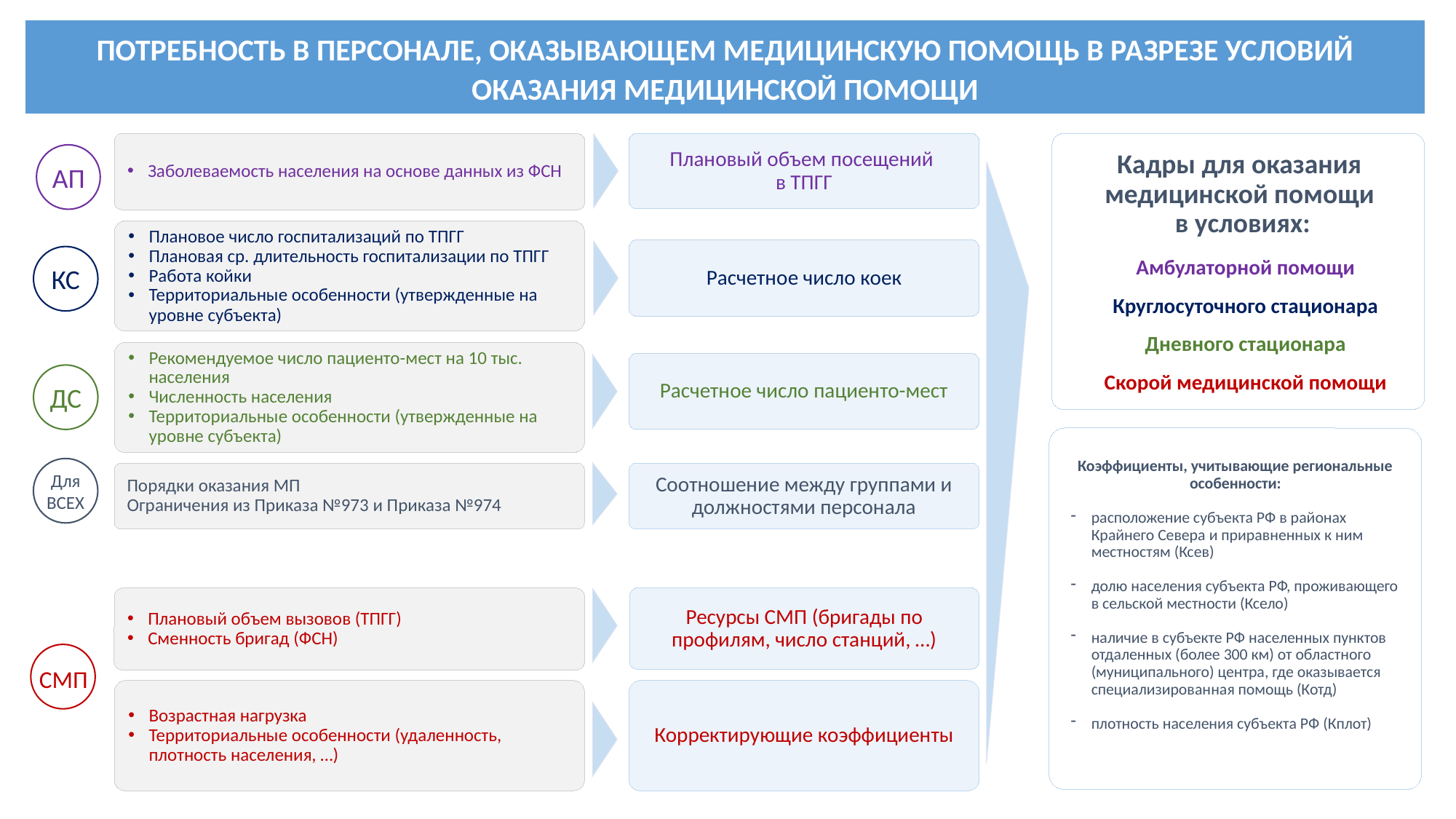

ПОТРЕБНОСТЬ В ПЕРСОНАЛЕ, ОКАЗЫВАЮЩЕМ МЕДИЦИНСКУЮ ПОМОЩЬ В РАЗРЕЗЕ УСЛОВИЙ ОКАЗАНИЯ МЕДИЦИНСКОЙ ПОМОЩИ
Заболеваемость населения на основе данных из ФСН
Плановый объем посещений
в ТПГГ

АП
Кадры для оказания
медицинской помощи
в условиях:

Плановое число госпитализаций по ТПГГ
Плановая ср. длительность госпитализации по ТПГГ
Работа койки
Территориальные особенности (утвержденные на уровне субъекта)
Расчетное число коек

КС
Амбулаторной помощи
Круглосуточного стационара
Дневного стационара
Скорой медицинской помощи

Рекомендуемое число пациенто-мест на 10 тыс. населения
Численность населения
Территориальные особенности (утвержденные на уровне субъекта)
Расчетное число пациенто-мест

ДС

Коэффициенты, учитывающие региональные особенности:

расположение субъекта РФ в районах Крайнего Севера и приравненных к ним местностям (Ксев)

долю населения субъекта РФ, проживающего в сельской местности (Ксело)

наличие в субъекте РФ населенных пунктов отдаленных (более 300 км) от областного (муниципального) центра, где оказывается специализированная помощь (Котд)

плотность населения субъекта РФ (Кплот)

Порядки оказания МП
Ограничения из Приказа №973 и Приказа №974
Соотношение между группами и должностями персонала
Для ВСЕХ

Ресурсы СМП (бригады по профилям, число станций, …)
Плановый объем вызовов (ТПГГ)
Сменность бригад (ФСН)

СМП
Возрастная нагрузка
Территориальные особенности (удаленность, плотность населения, …)
Корректирующие коэффициенты